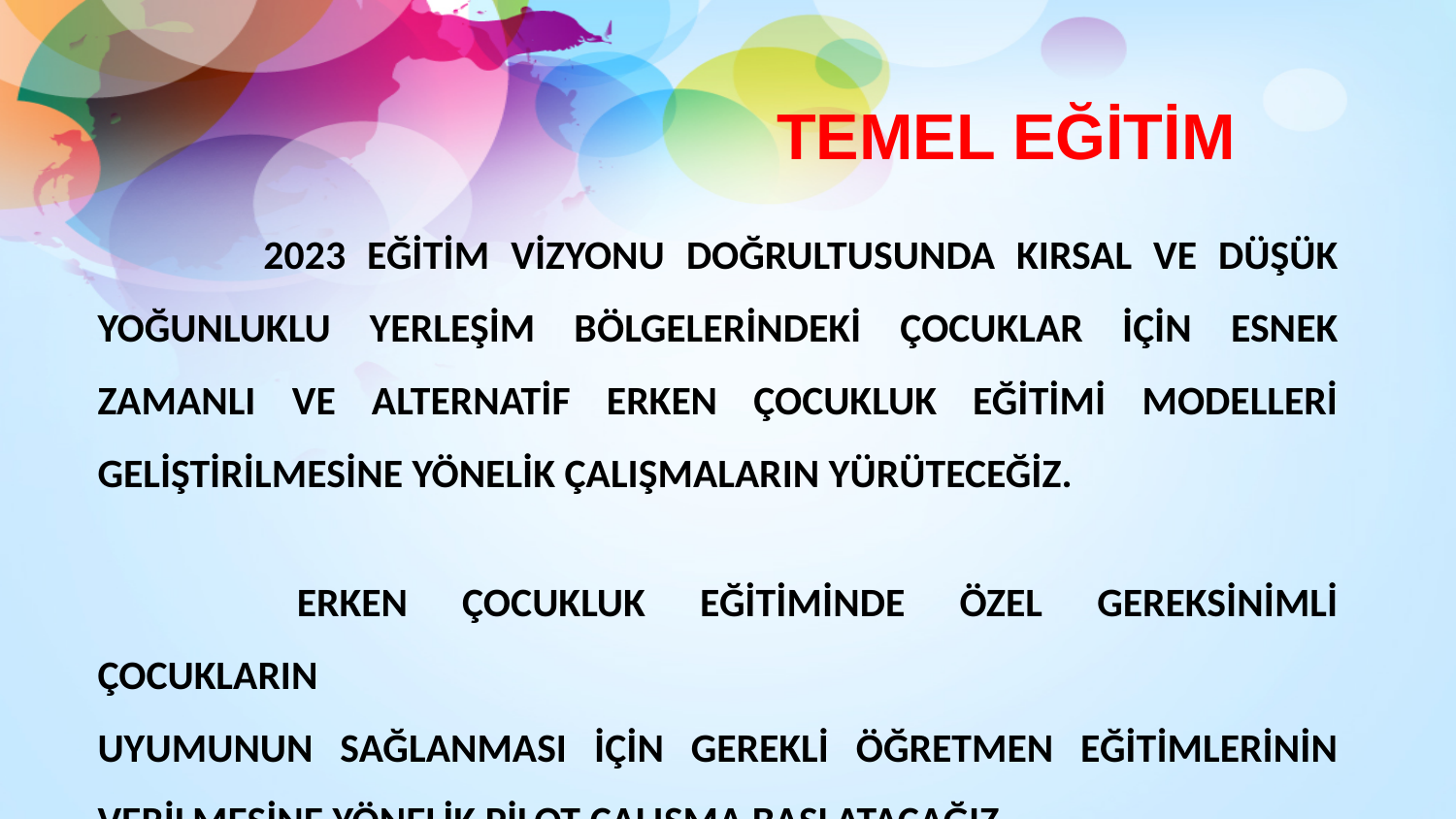

TEMEL EĞİTİM

		 2023 EĞİTİM VİZYONU DOĞRULTUSUNDA KIRSAL VE DÜŞÜK YOĞUNLUKLU YERLEŞİM BÖLGELERİNDEKİ ÇOCUKLAR İÇİN ESNEK ZAMANLI VE ALTERNATİF ERKEN ÇOCUKLUK EĞİTİMİ MODELLERİ GELİŞTİRİLMESİNE YÖNELİK ÇALIŞMALARIN YÜRÜTECEĞİZ.

		 ERKEN ÇOCUKLUK EĞİTİMİNDE ÖZEL GEREKSİNİMLİ ÇOCUKLARIN
UYUMUNUN SAĞLANMASI İÇİN GEREKLİ ÖĞRETMEN EĞİTİMLERİNİN VERİLMESİNE YÖNELİK PİLOT ÇALIŞMA BAŞLATACAĞIZ.